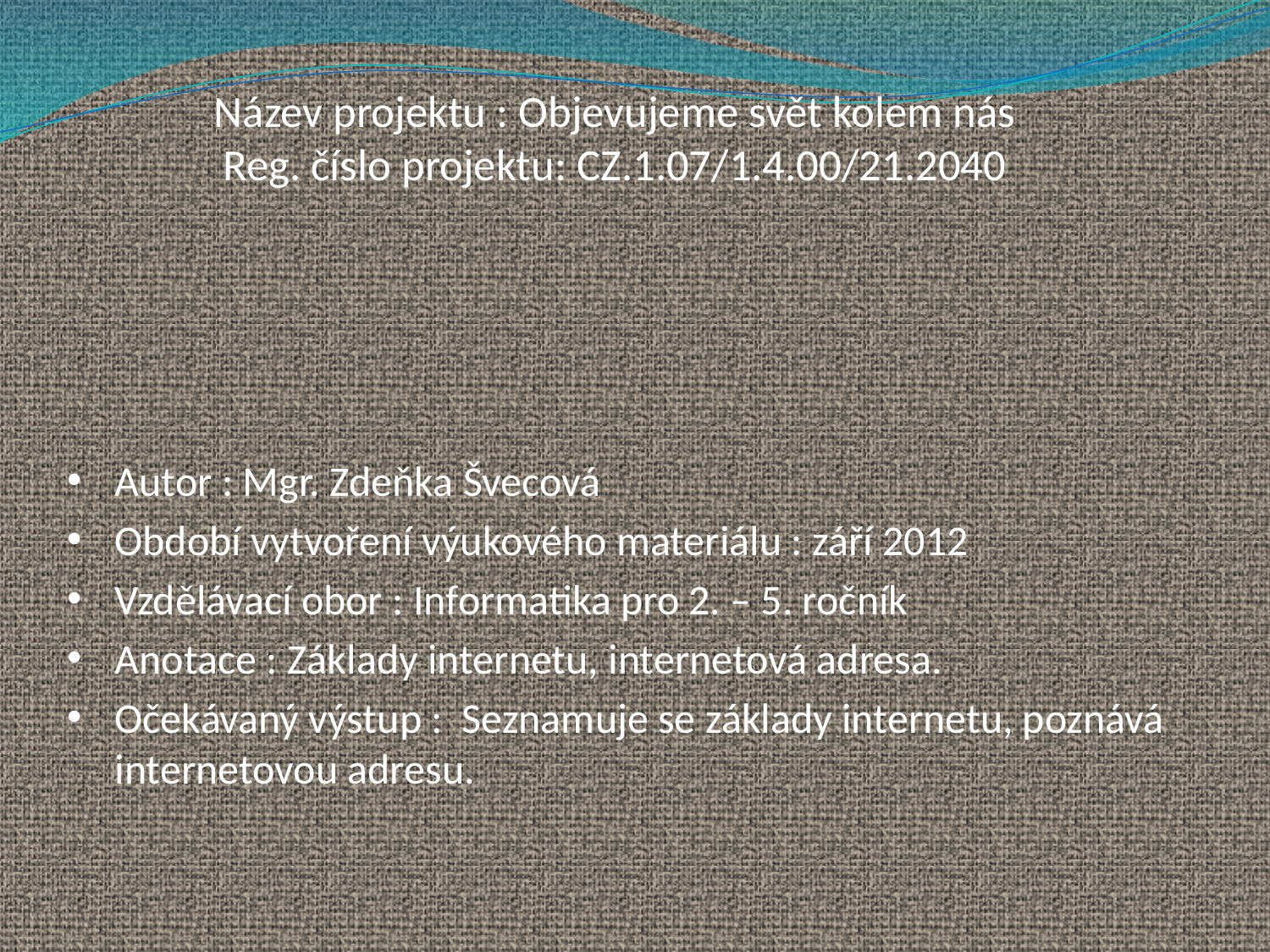

Název projektu : Objevujeme svět kolem nás
Reg. číslo projektu: CZ.1.07/1.4.00/21.2040

Autor : Mgr. Zdeňka Švecová
Období vytvoření výukového materiálu : září 2012
Vzdělávací obor : Informatika pro 2. – 5. ročník
Anotace : Základy internetu, internetová adresa.
Očekávaný výstup :  Seznamuje se základy internetu, poznává internetovou adresu.